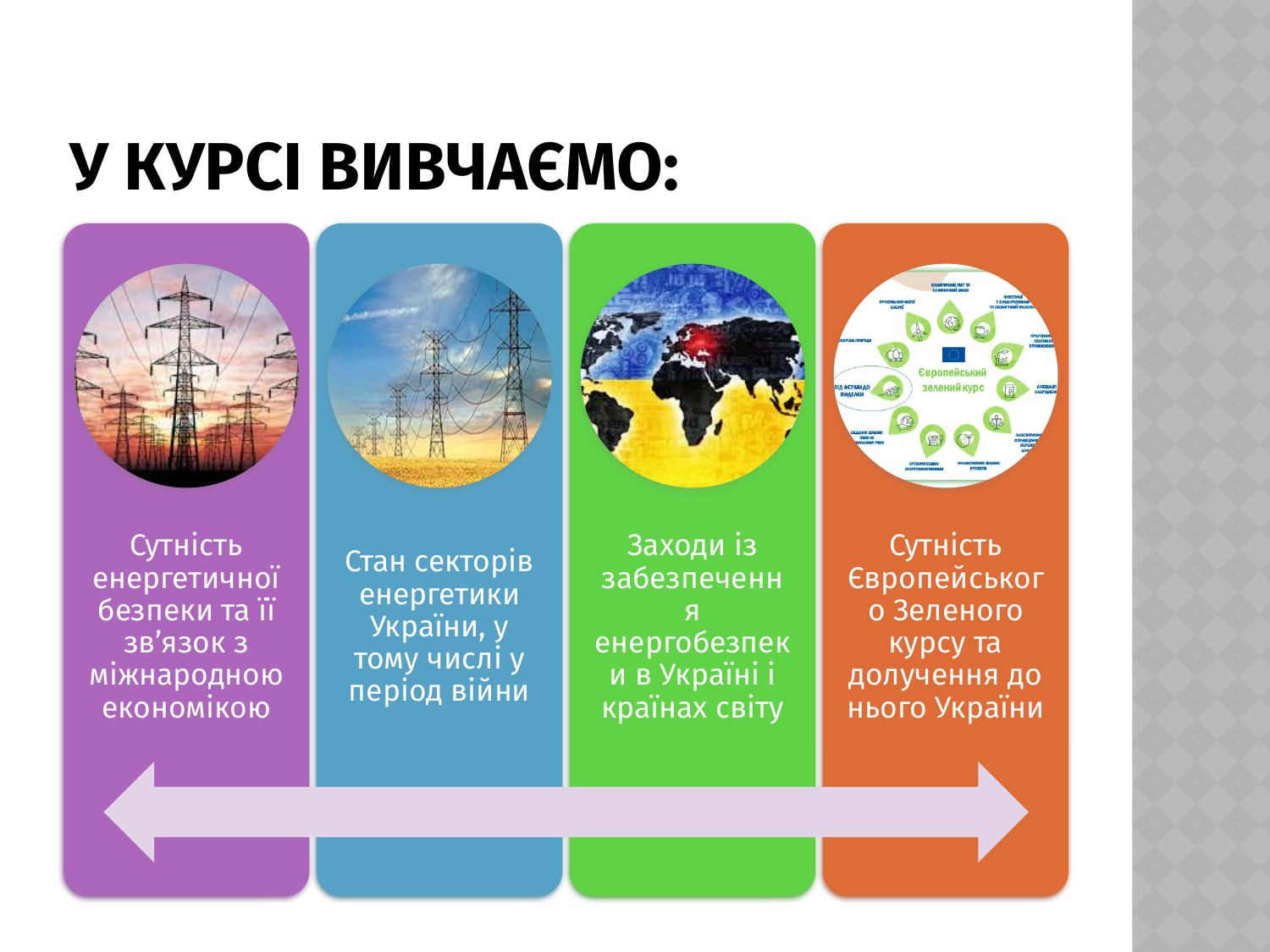

# У курсі вивчаємо:
Сутність енергетичної безпеки та її зв’язок з міжнародною економікою
Стан секторів енергетики України, у тому числі у період війни
Заходи із забезпечення енергобезпеки в Україні і країнах світу
Сутність Європейського Зеленого курсу та долучення до нього України